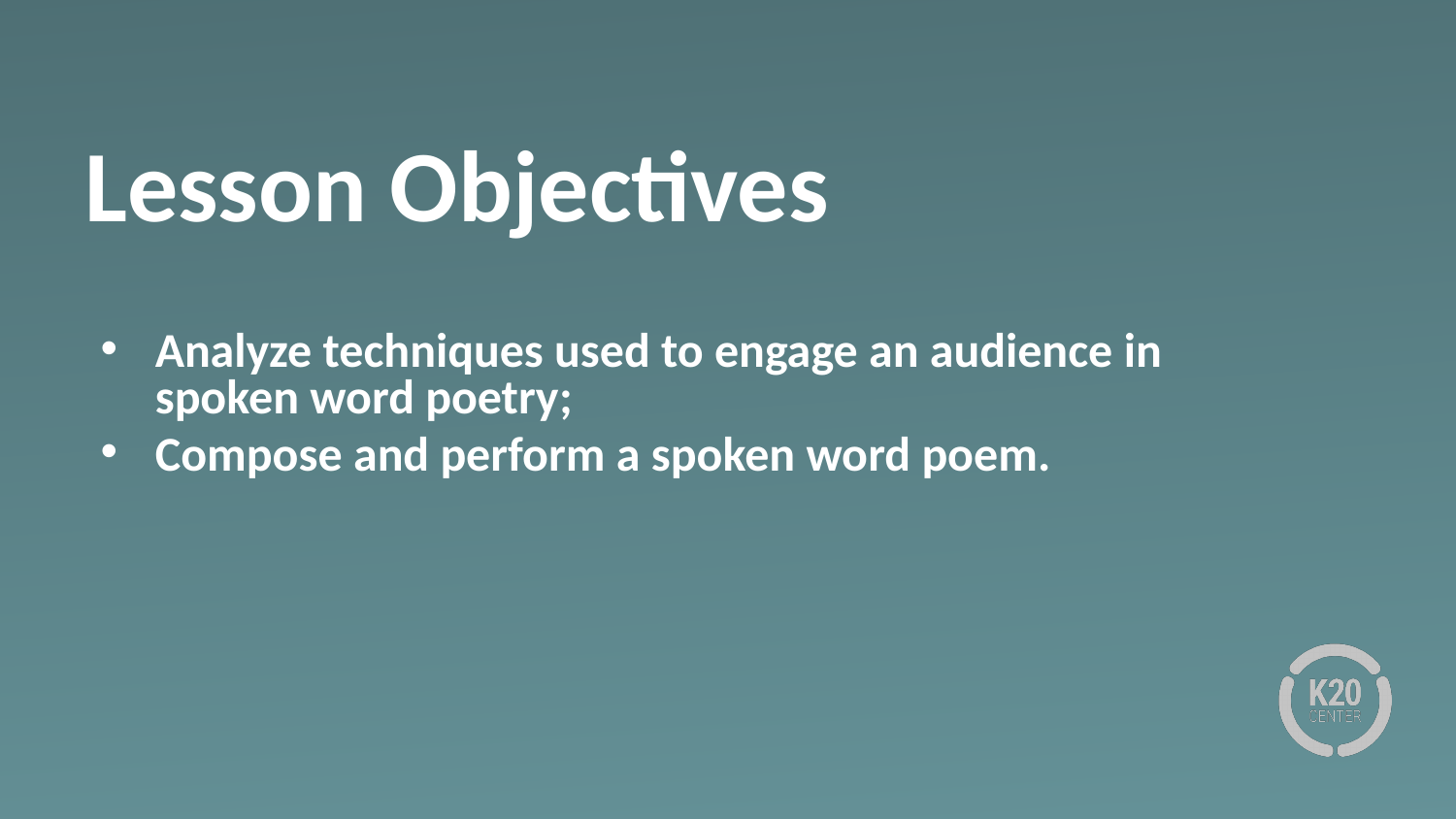

# Lesson Objectives
Analyze techniques used to engage an audience in spoken word poetry;
Compose and perform a spoken word poem.